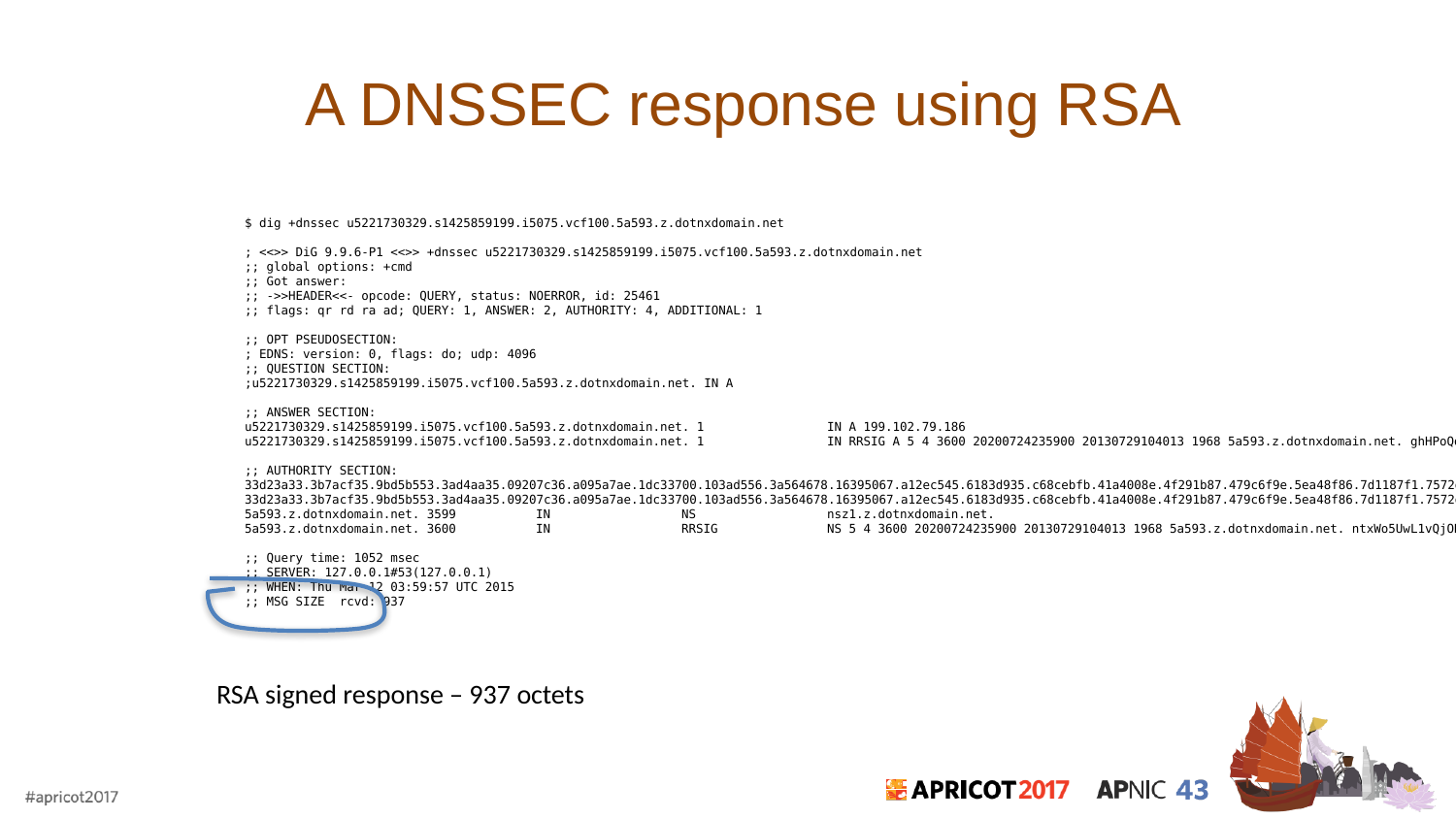

# A DNSSEC response using RSA
$ dig +dnssec u5221730329.s1425859199.i5075.vcf100.5a593.z.dotnxdomain.net

; <<>> DiG 9.9.6-P1 <<>> +dnssec u5221730329.s1425859199.i5075.vcf100.5a593.z.dotnxdomain.net
;; global options: +cmd
;; Got answer:
;; ->>HEADER<<- opcode: QUERY, status: NOERROR, id: 25461
;; flags: qr rd ra ad; QUERY: 1, ANSWER: 2, AUTHORITY: 4, ADDITIONAL: 1

;; OPT PSEUDOSECTION:
; EDNS: version: 0, flags: do; udp: 4096
;; QUESTION SECTION:
;u5221730329.s1425859199.i5075.vcf100.5a593.z.dotnxdomain.net. IN A

;; ANSWER SECTION:
u5221730329.s1425859199.i5075.vcf100.5a593.z.dotnxdomain.net. 1	IN A 199.102.79.186
u5221730329.s1425859199.i5075.vcf100.5a593.z.dotnxdomain.net. 1	IN RRSIG A 5 4 3600 20200724235900 20130729104013 1968 5a593.z.dotnxdomain.net. ghHPoQd71aZtsdH823eWP16g07q80UJAcIcaPrLl9t3lljqecmjbJzfT prxiRetxvfJSoOelTVKNTiT7vUI0Qk8jB40gwYYnZ9GnFKb9RQOVZJWT ddIs8BhePQDbKqSqh5tElH41UhFzSigEK0VIVXzjIruqlGehn3s++ptL TWs=

;; AUTHORITY SECTION:
33d23a33.3b7acf35.9bd5b553.3ad4aa35.09207c36.a095a7ae.1dc33700.103ad556.3a564678.16395067.a12ec545.6183d935.c68cebfb.41a4008e.4f291b87.479c6f9e.5ea48f86.7d1187f1.7572d59a.9d7d4ac3.06b70413.1706f018.0754fa29.9d24b07c.5a593.z.dotnxdomain.net. 1 IN NSEC z1.5a593.z.dotnxdomain.net. A RRSIG NSEC
33d23a33.3b7acf35.9bd5b553.3ad4aa35.09207c36.a095a7ae.1dc33700.103ad556.3a564678.16395067.a12ec545.6183d935.c68cebfb.41a4008e.4f291b87.479c6f9e.5ea48f86.7d1187f1.7572d59a.9d7d4ac3.06b70413.1706f018.0754fa29.9d24b07c.5a593.z.dotnxdomain.net. 1 IN RRSIG NSEC 5 28 1 20200724235900 20130729104013 1968 5a593.z.dotnxdomain.net. OQhZFbIXs5TMETv3zQLk/obD0nQ7IYeaeLTo3XYYh+vKqP1xcvIeNWKk 908SeoMbtdeeY3EZFN7TCLQO6R8qULuvF/u++zbK5pJ1F3nTOdx9gJAH O4iF/YCz/8DUxzMEunGYuUipWctLTaOEqlUKYpbPKDHWhJLhT02ON77g sXI=
5a593.z.dotnxdomain.net. 3599	IN	NS	nsz1.z.dotnxdomain.net.
5a593.z.dotnxdomain.net. 3600	IN	RRSIG	NS 5 4 3600 20200724235900 20130729104013 1968 5a593.z.dotnxdomain.net. ntxWo5UwL1vQjOHY0z5DCVNDDScnd3Tglgd0PsBRRhk3B9iJOGH2orxl FRpOeefg7LmpWNtayJOH6nim58ggQU8U/+KZcoNwv0M5TUAo7IRFG+87 ARvw0lcHU9XMGUAr1wDxaicl2fhgg37gDXi5o8Wgdk/2kNsfmrJg8ZMm UPk=

;; Query time: 1052 msec
;; SERVER: 127.0.0.1#53(127.0.0.1)
;; WHEN: Thu Mar 12 03:59:57 UTC 2015
;; MSG SIZE  rcvd: 937

RSA signed response – 937 octets